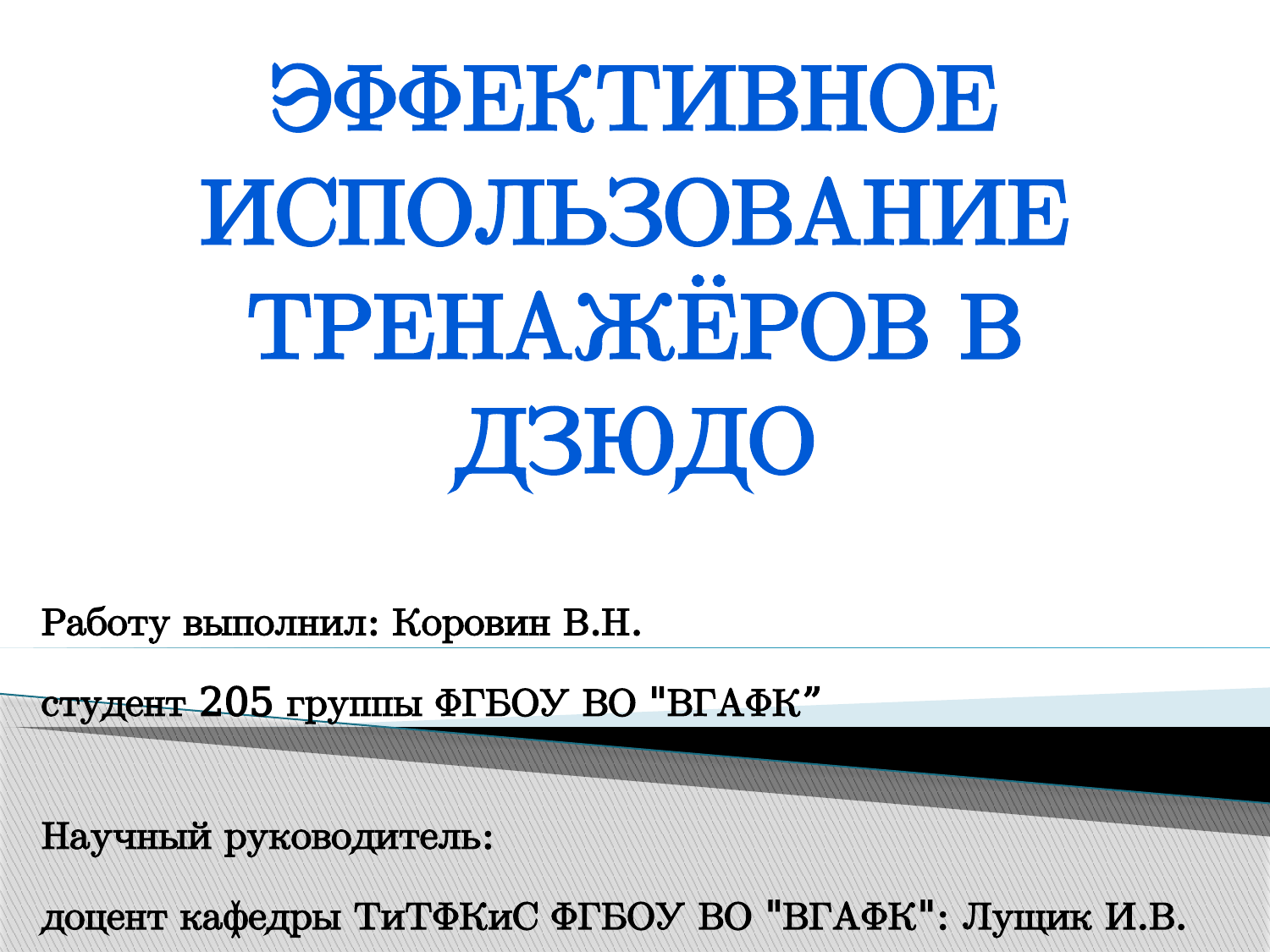

# Эффективное использование тренажёров в дзюдо
Работу выполнил: Коровин В.Н.
студент 205 группы ФГБОУ ВО "ВГАФК”
Научный руководитель:
доцент кафедры ТиТФКиС ФГБОУ ВО "ВГАФК": Лущик И.В.